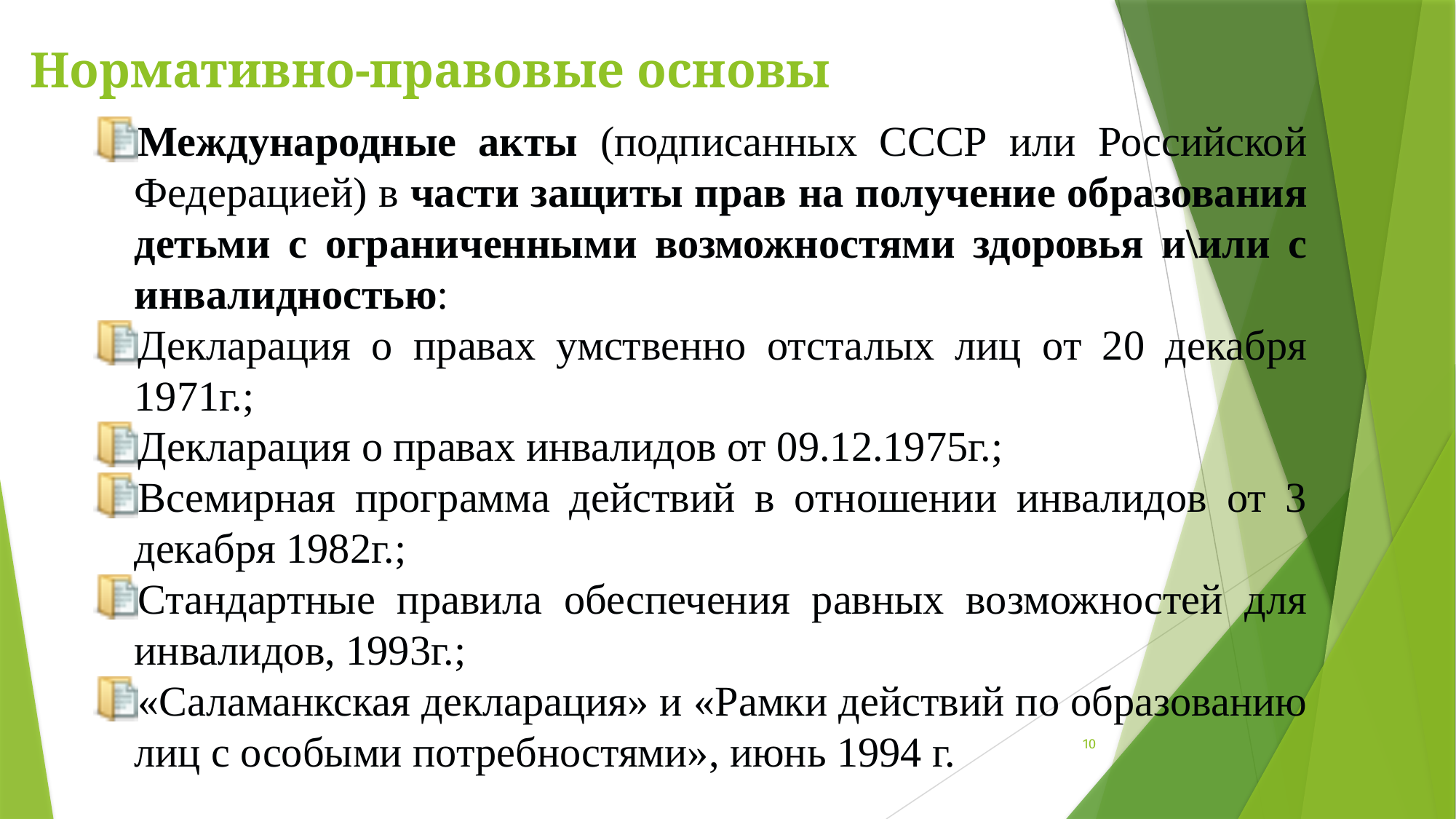

# Нормативно-правовые основы
Международные акты (подписанных СССР или Российской Федерацией) в части защиты прав на получение образования детьми с ограниченными возможностями здоровья и\или с инвалидностью:
Декларация о правах умственно отсталых лиц от 20 декабря 1971г.;
Декларация о правах инвалидов от 09.12.1975г.;
Всемирная программа действий в отношении инвалидов от 3 декабря 1982г.;
Стандартные правила обеспечения равных возможностей для инвалидов, 1993г.;
«Саламанкская декларация» и «Рамки действий по образованию лиц с особыми потребностями», июнь 1994 г.
10